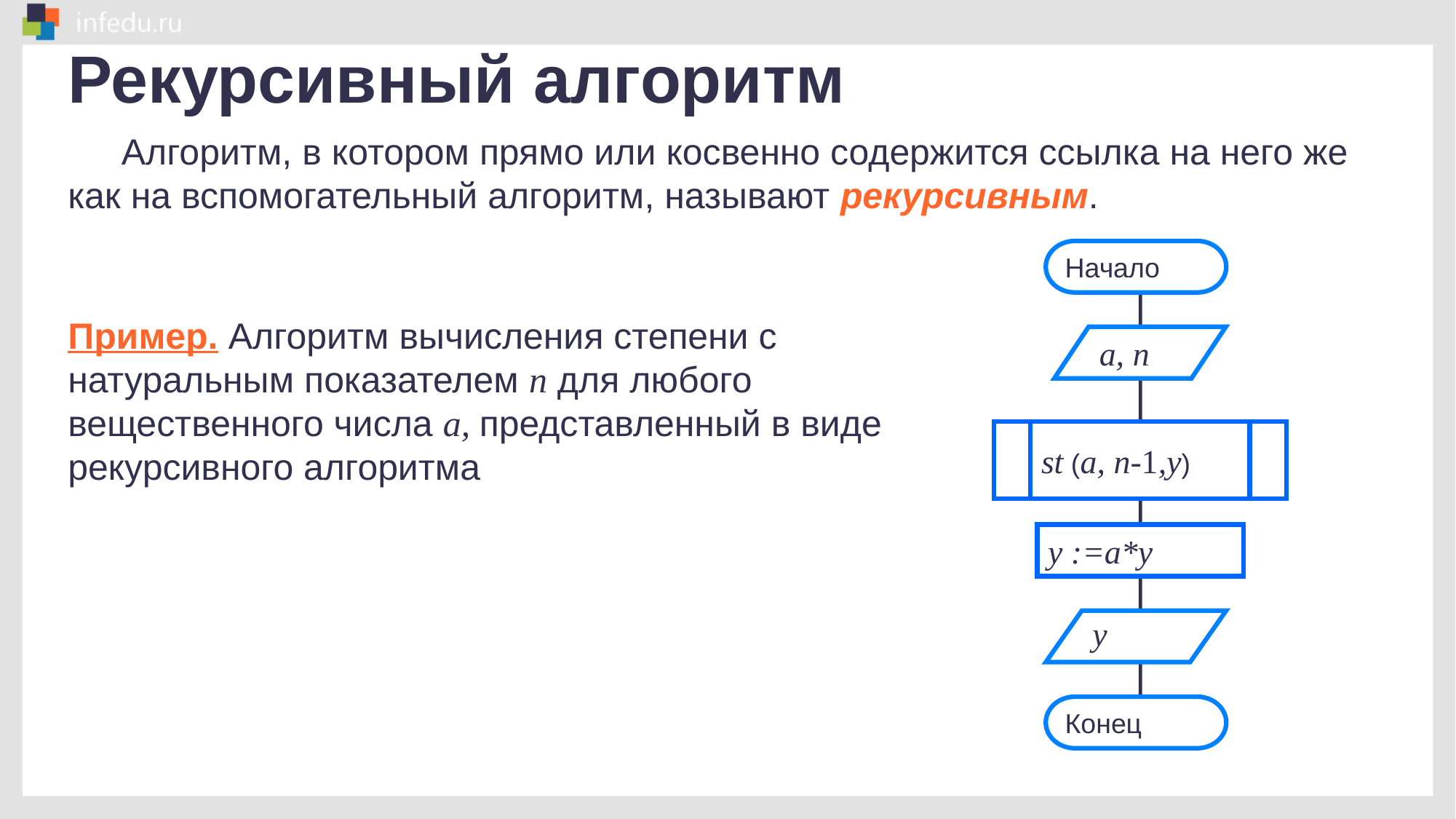

Рекурсивный алгоритм
Алгоритм, в котором прямо или косвенно содержится ссылка на него же как на вспомогательный алгоритм, называют рекурсивным.
Начало

a, n
st (a, n-1,y)
y :=a*y
y
Конец
Пример. Алгоритм вычисления степени с натуральным показателем n для любого вещественного числа а, представленный в виде рекурсивного алгоритма